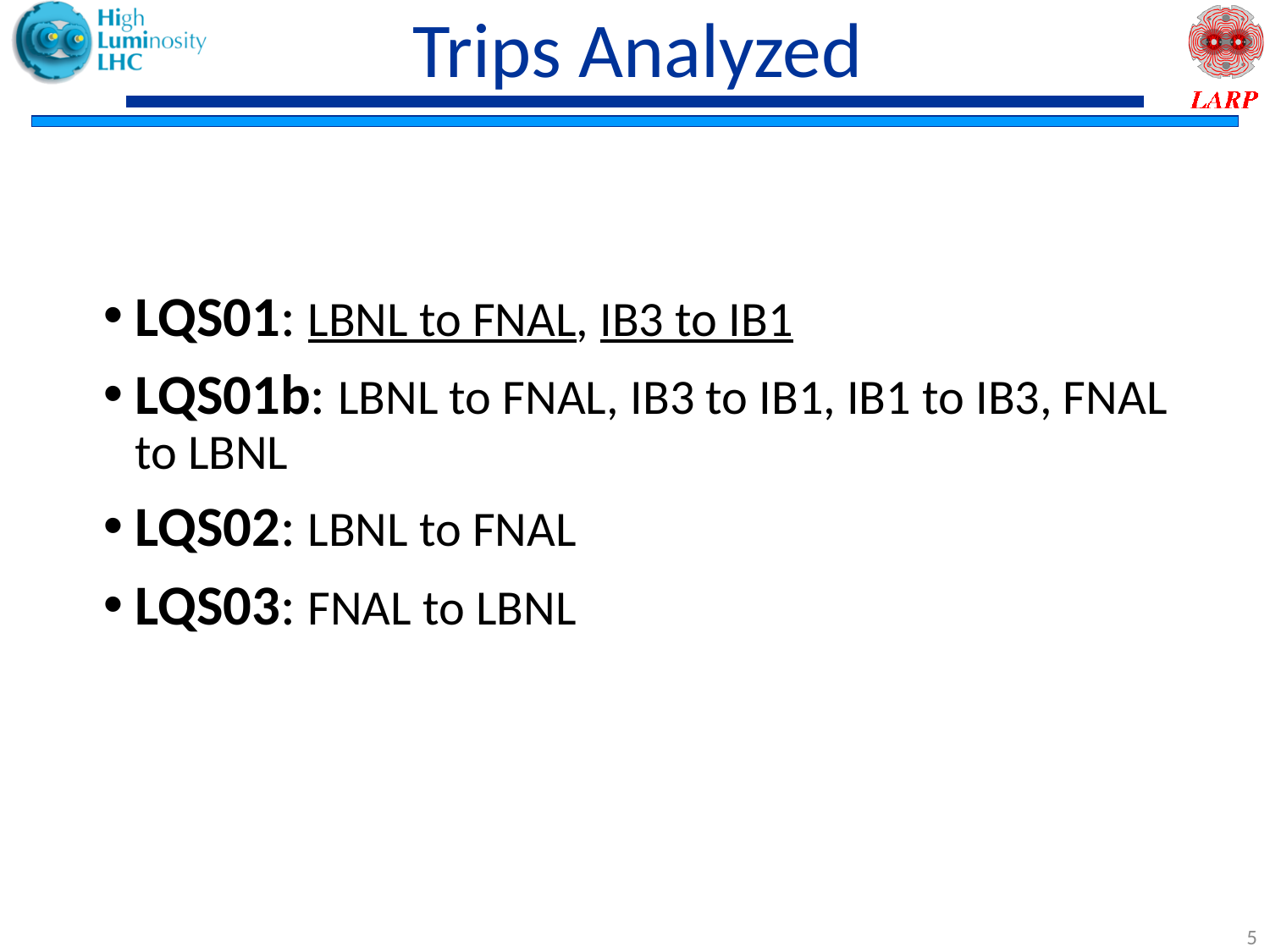

# Trips Analyzed
LQS01: LBNL to FNAL, IB3 to IB1
LQS01b: LBNL to FNAL, IB3 to IB1, IB1 to IB3, FNAL to LBNL
LQS02: LBNL to FNAL
LQS03: FNAL to LBNL
5